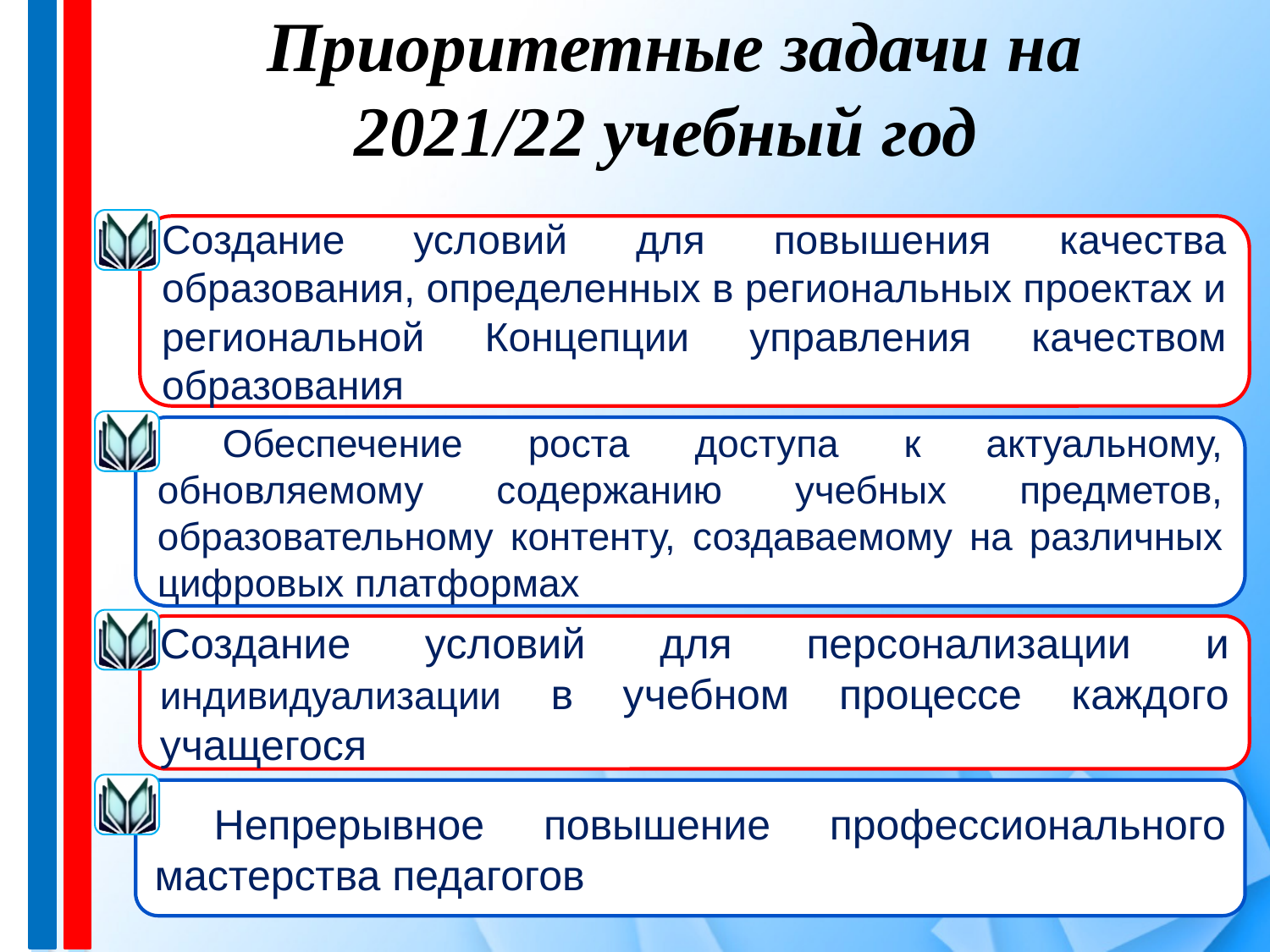

# Приоритетные задачи на 2021/22 учебный год

Создание условий для повышения качества образования, определенных в региональных проектах и региональной Концепции управления качеством образования

 Обеспечение роста доступа к актуальному, обновляемому содержанию учебных предметов, образовательному контенту, создаваемому на различных цифровых платформах

Создание условий для персонализации и индивидуализации в учебном процессе каждого учащегося

 Непрерывное повышение профессионального мастерства педагогов